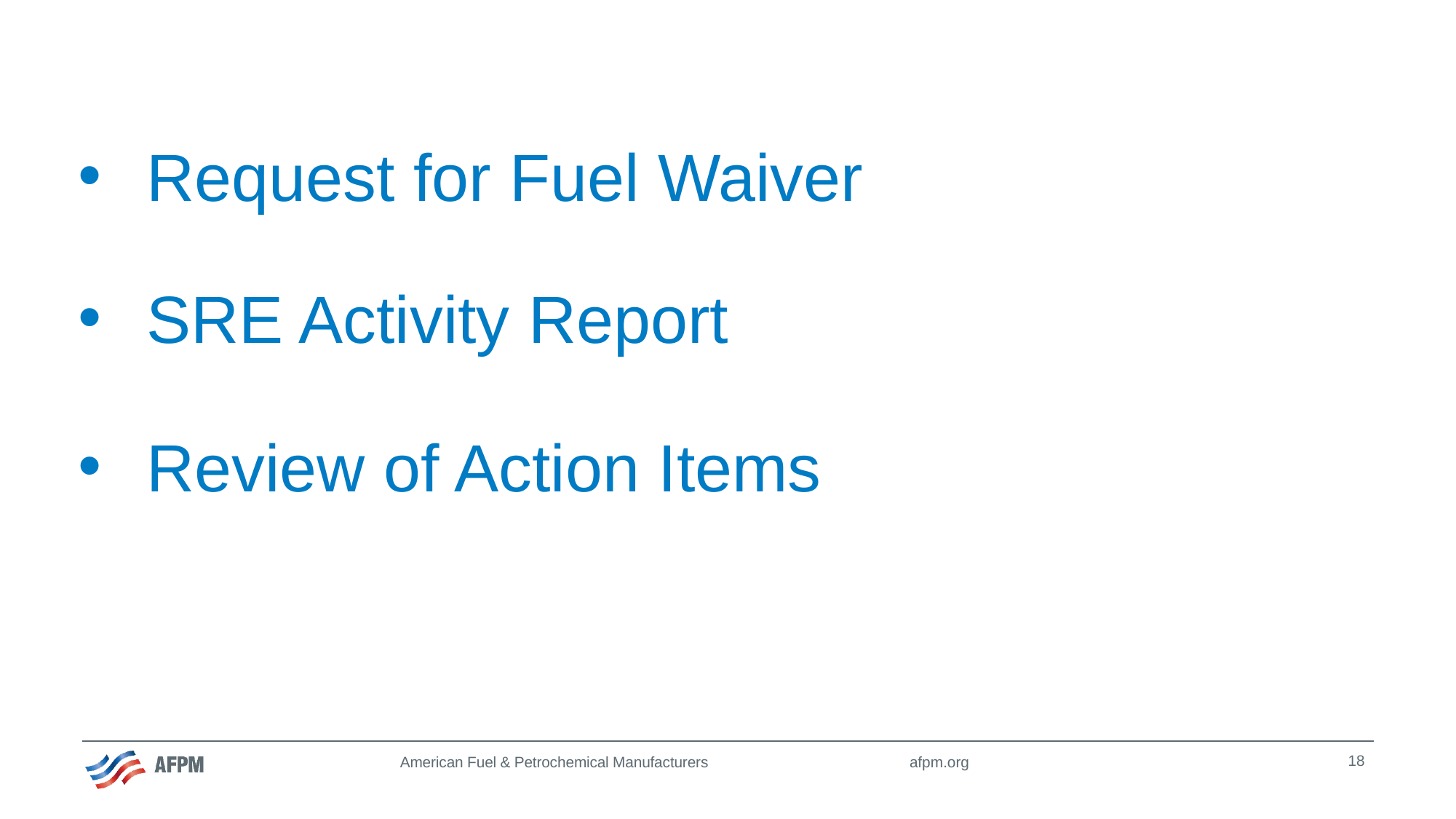

# Request for Fuel Waiver
SRE Activity Report

Review of Action Items